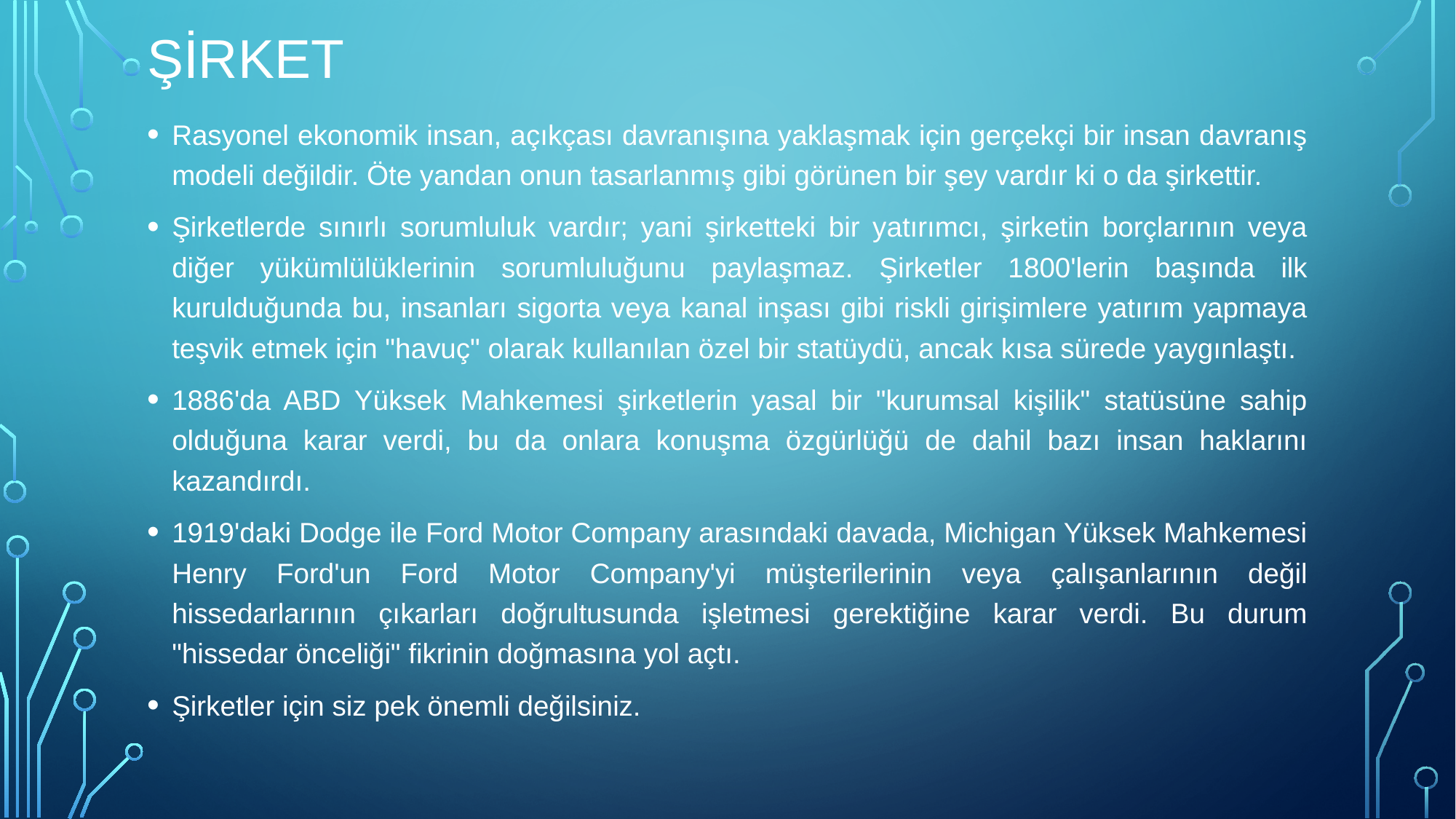

# ŞİRKET
Rasyonel ekonomik insan, açıkçası davranışına yaklaşmak için gerçekçi bir insan davranış modeli değildir. Öte yandan onun tasarlanmış gibi görünen bir şey vardır ki o da şirkettir.
Şirketlerde sınırlı sorumluluk vardır; yani şirketteki bir yatırımcı, şirketin borçlarının veya diğer yükümlülüklerinin sorumluluğunu paylaşmaz. Şirketler 1800'lerin başında ilk kurulduğunda bu, insanları sigorta veya kanal inşası gibi riskli girişimlere yatırım yapmaya teşvik etmek için "havuç" olarak kullanılan özel bir statüydü, ancak kısa sürede yaygınlaştı.
1886'da ABD Yüksek Mahkemesi şirketlerin yasal bir "kurumsal kişilik" statüsüne sahip olduğuna karar verdi, bu da onlara konuşma özgürlüğü de dahil bazı insan haklarını kazandırdı.
1919'daki Dodge ile Ford Motor Company arasındaki davada, Michigan Yüksek Mahkemesi Henry Ford'un Ford Motor Company'yi müşterilerinin veya çalışanlarının değil hissedarlarının çıkarları doğrultusunda işletmesi gerektiğine karar verdi. Bu durum "hissedar önceliği" fikrinin doğmasına yol açtı.
Şirketler için siz pek önemli değilsiniz.